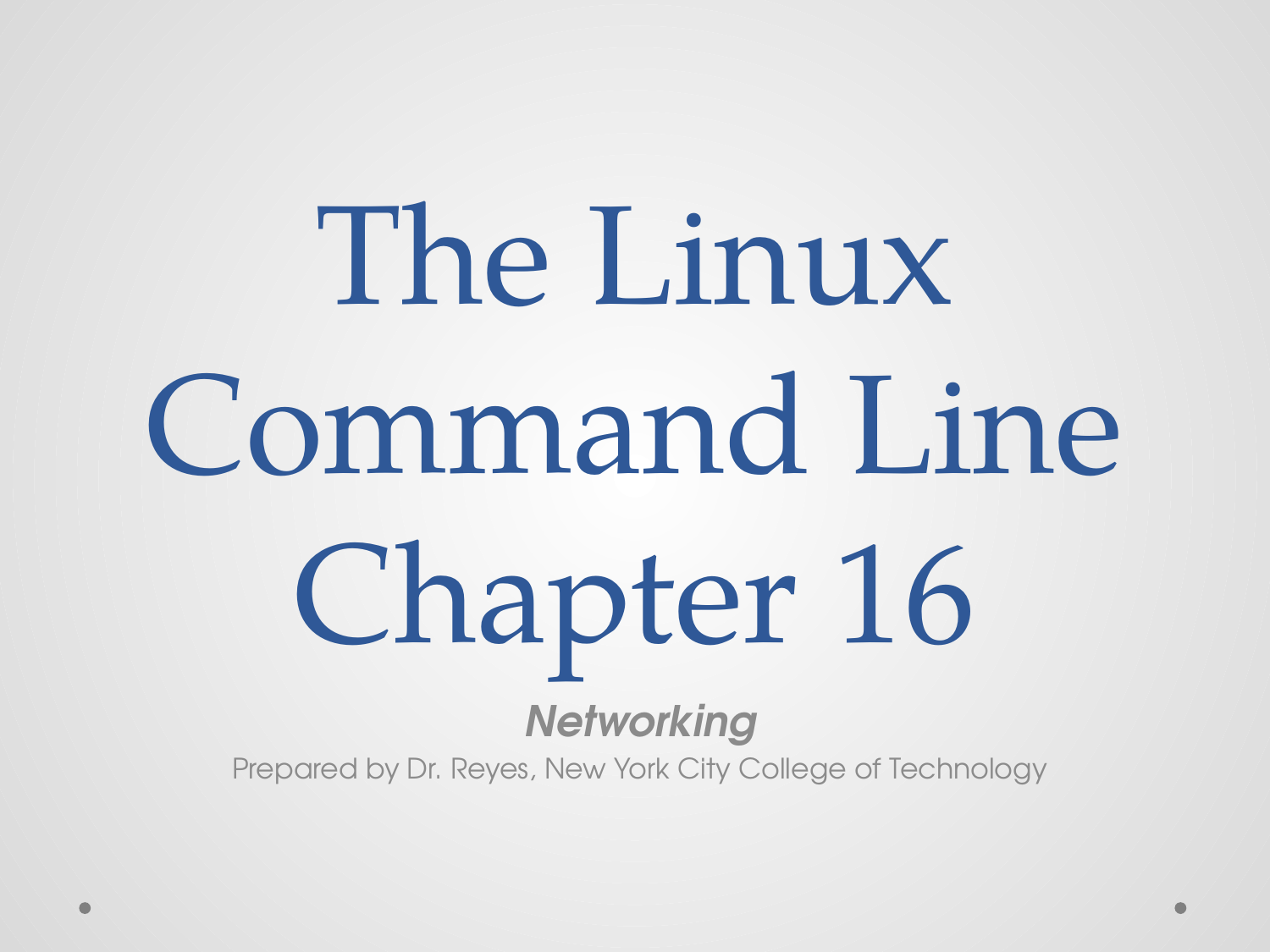

# The Linux Command Line Chapter 16
Networking
Prepared by Dr. Reyes, New York City College of Technology